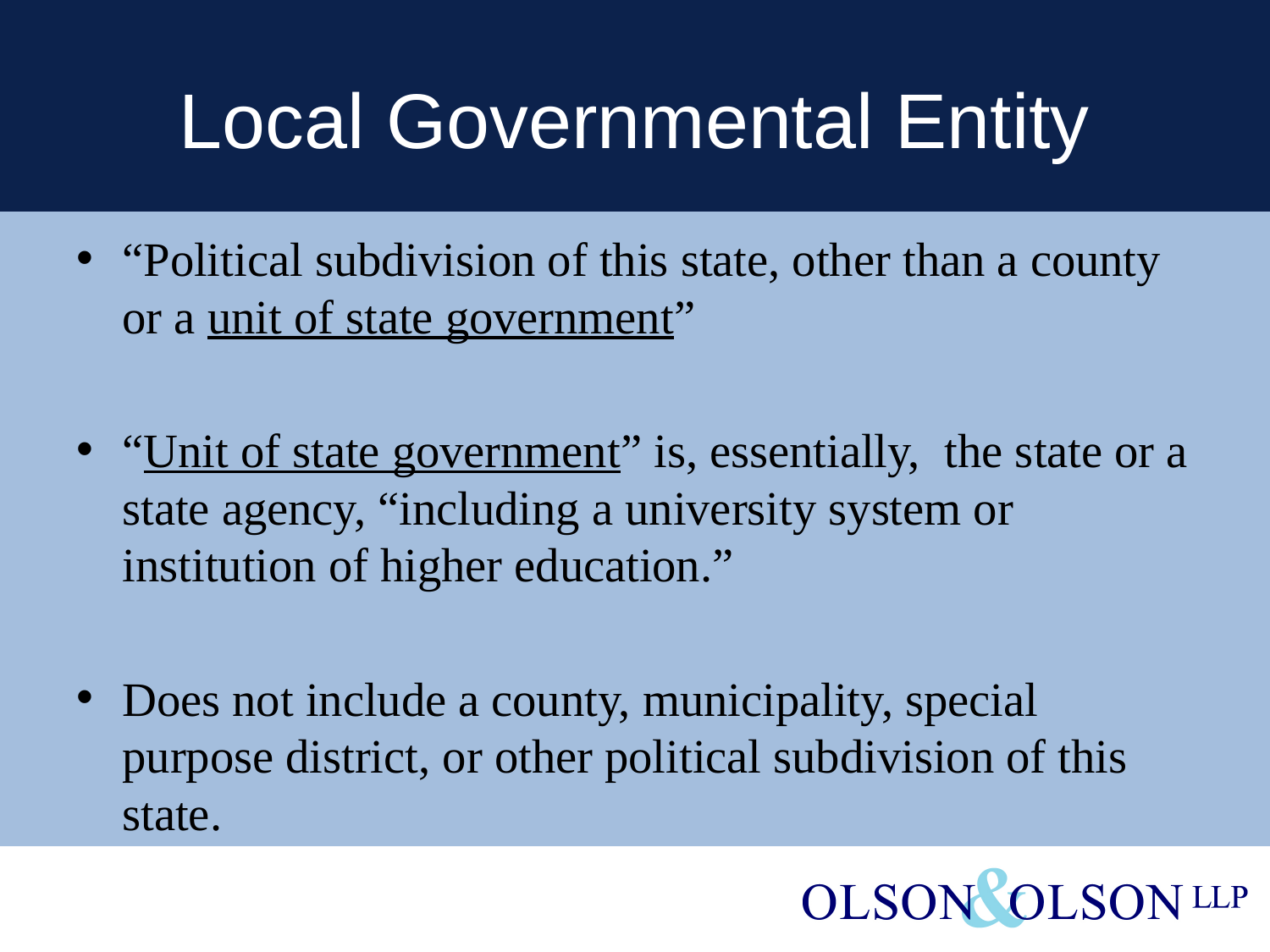

# Local Governmental Entity
“Political subdivision of this state, other than a county or a unit of state government”

“Unit of state government” is, essentially,  the state or a state agency, “including a university system or institution of higher education.”

Does not include a county, municipality, special purpose district, or other political subdivision of this state.